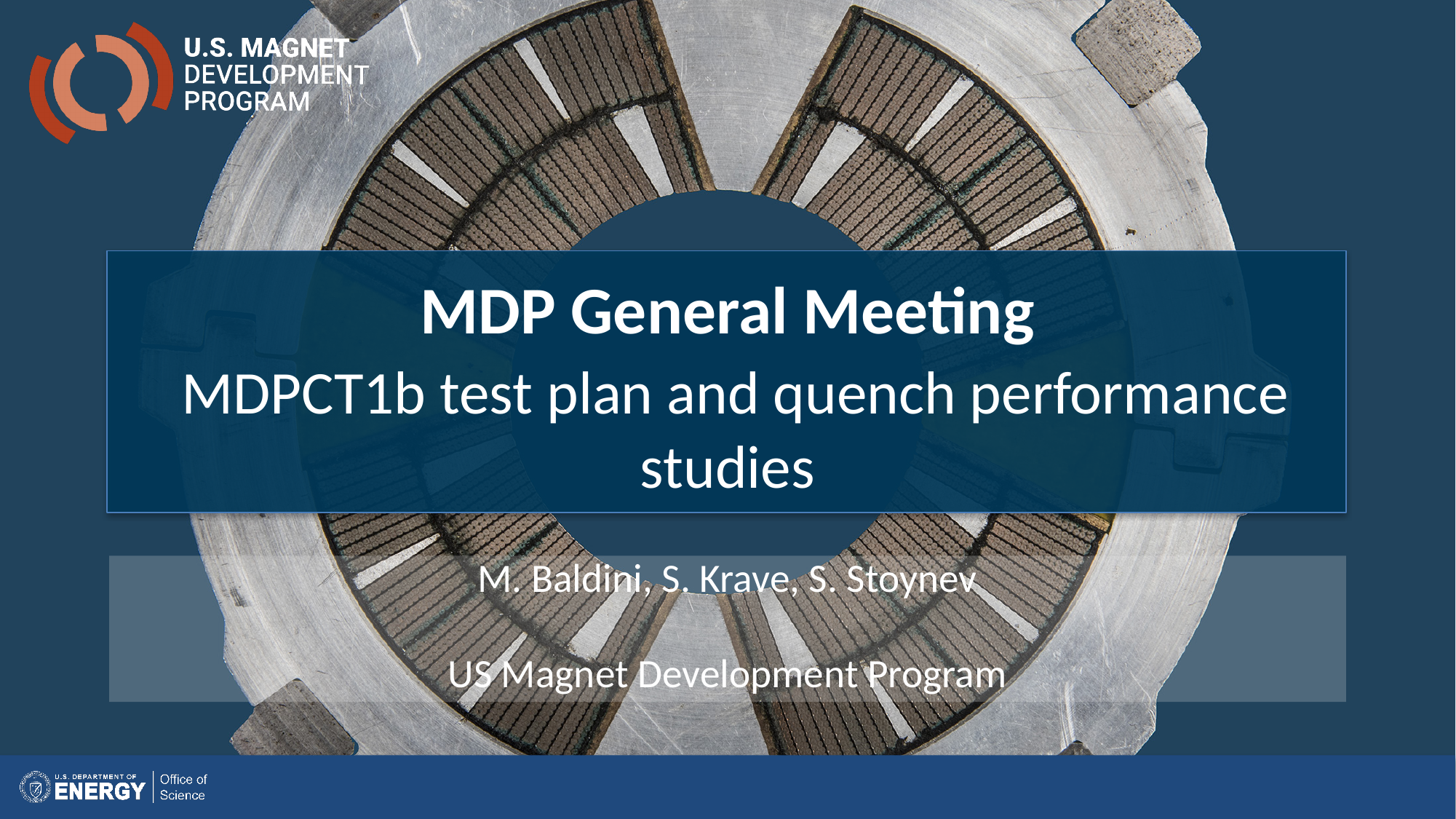

# MDP General Meeting MDPCT1b test plan and quench performance studies
M. Baldini, S. Krave, S. Stoynev

US Magnet Development Program